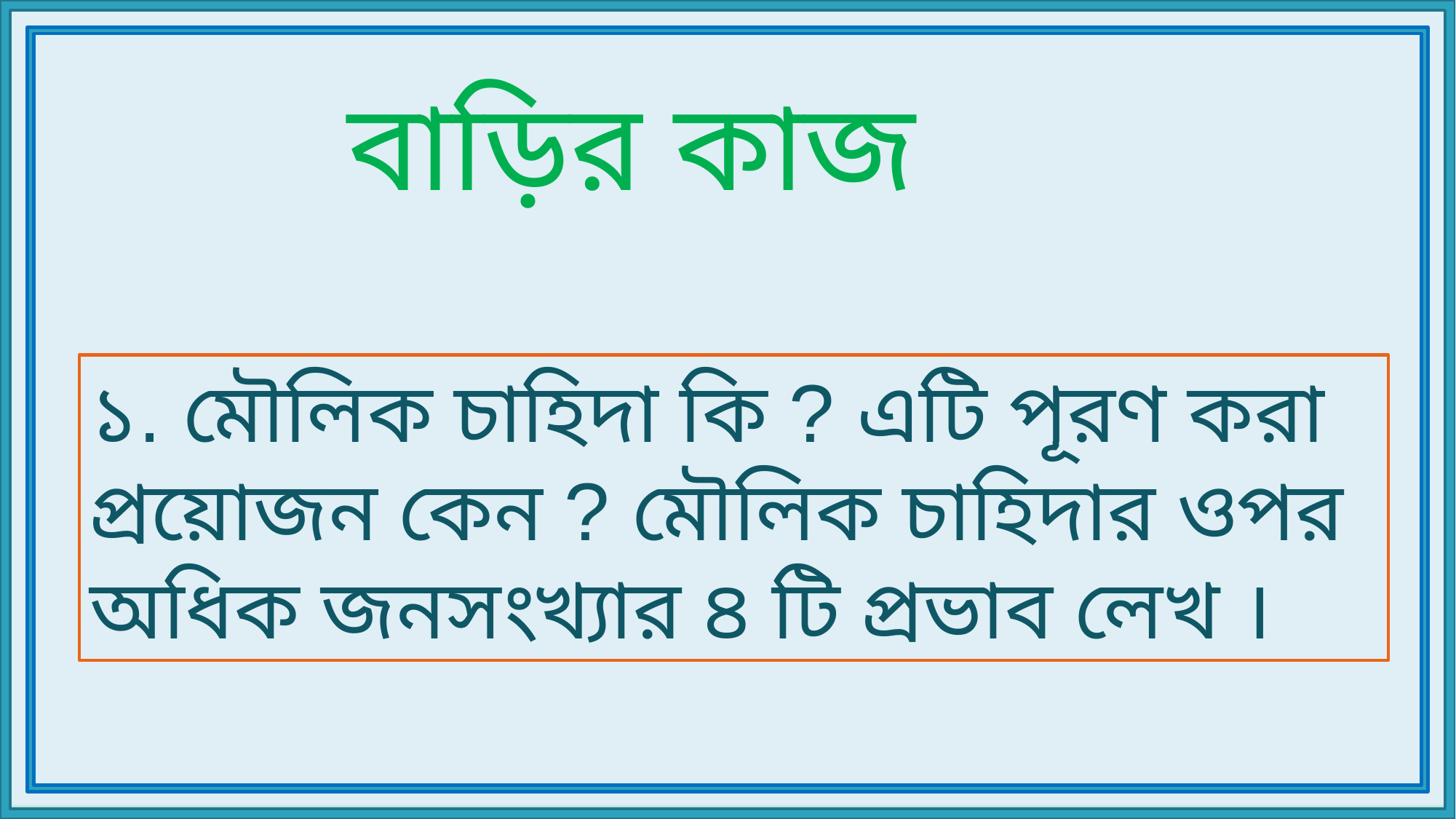

বাড়ির কাজ
১. মৌলিক চাহিদা কি ? এটি পূরণ করা প্রয়োজন কেন ? মৌলিক চাহিদার ওপর অধিক জনসংখ্যার ৪ টি প্রভাব লেখ ।